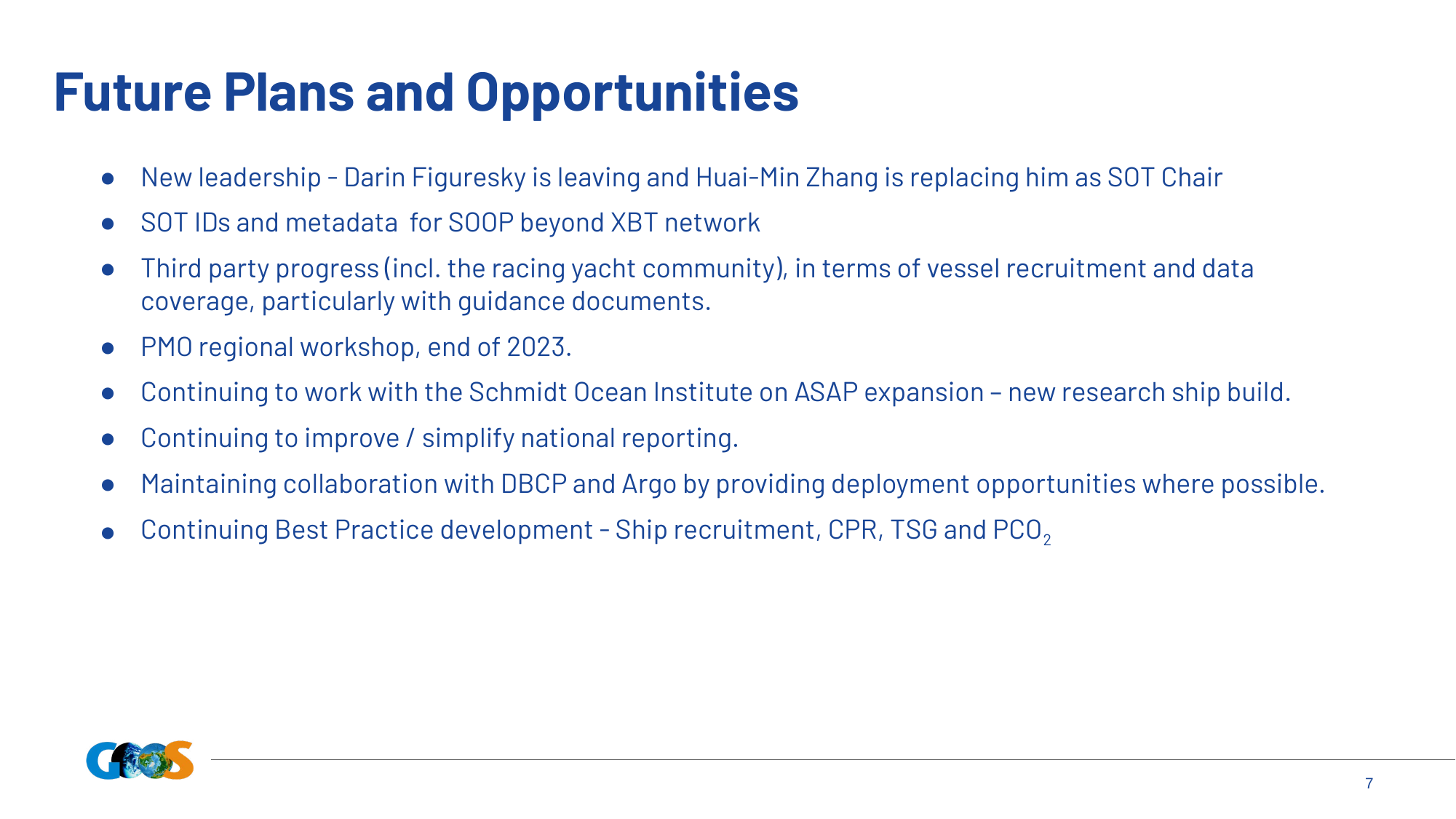

# Future Plans and Opportunities
New leadership - Darin Figuresky is leaving and Huai-Min Zhang is replacing him as SOT Chair
SOT IDs and metadata  for SOOP beyond XBT network
Third party progress (incl. the racing yacht community), in terms of vessel recruitment and data coverage, particularly with guidance documents.
PMO regional workshop, end of 2023.
Continuing to work with the Schmidt Ocean Institute on ASAP expansion – new research ship build.
Continuing to improve / simplify national reporting.
Maintaining collaboration with DBCP and Argo by providing deployment opportunities where possible.
Continuing Best Practice development - Ship recruitment, CPR, TSG and PCO2

7